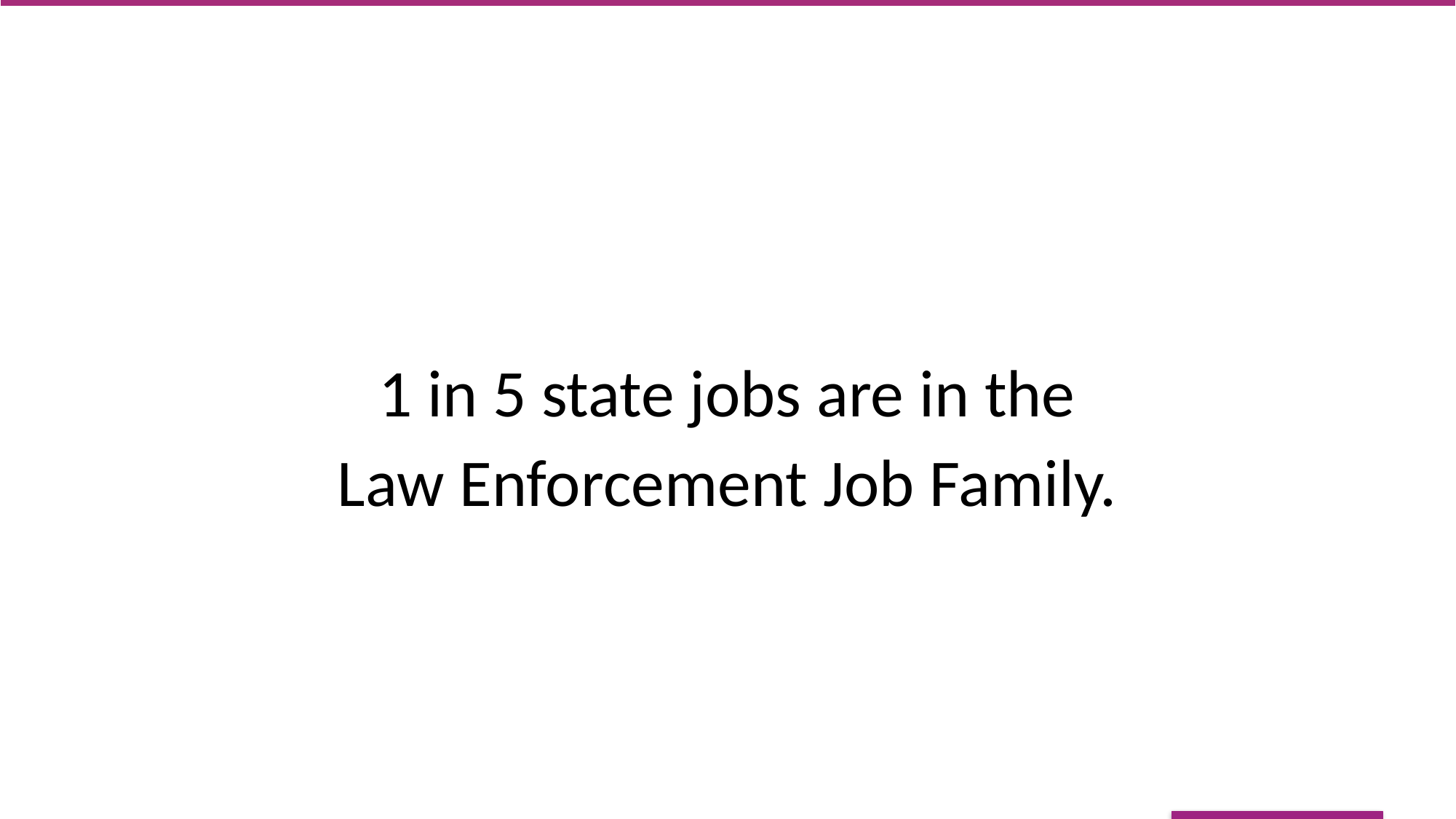

1 in 5 state jobs are in the
Law Enforcement Job Family.